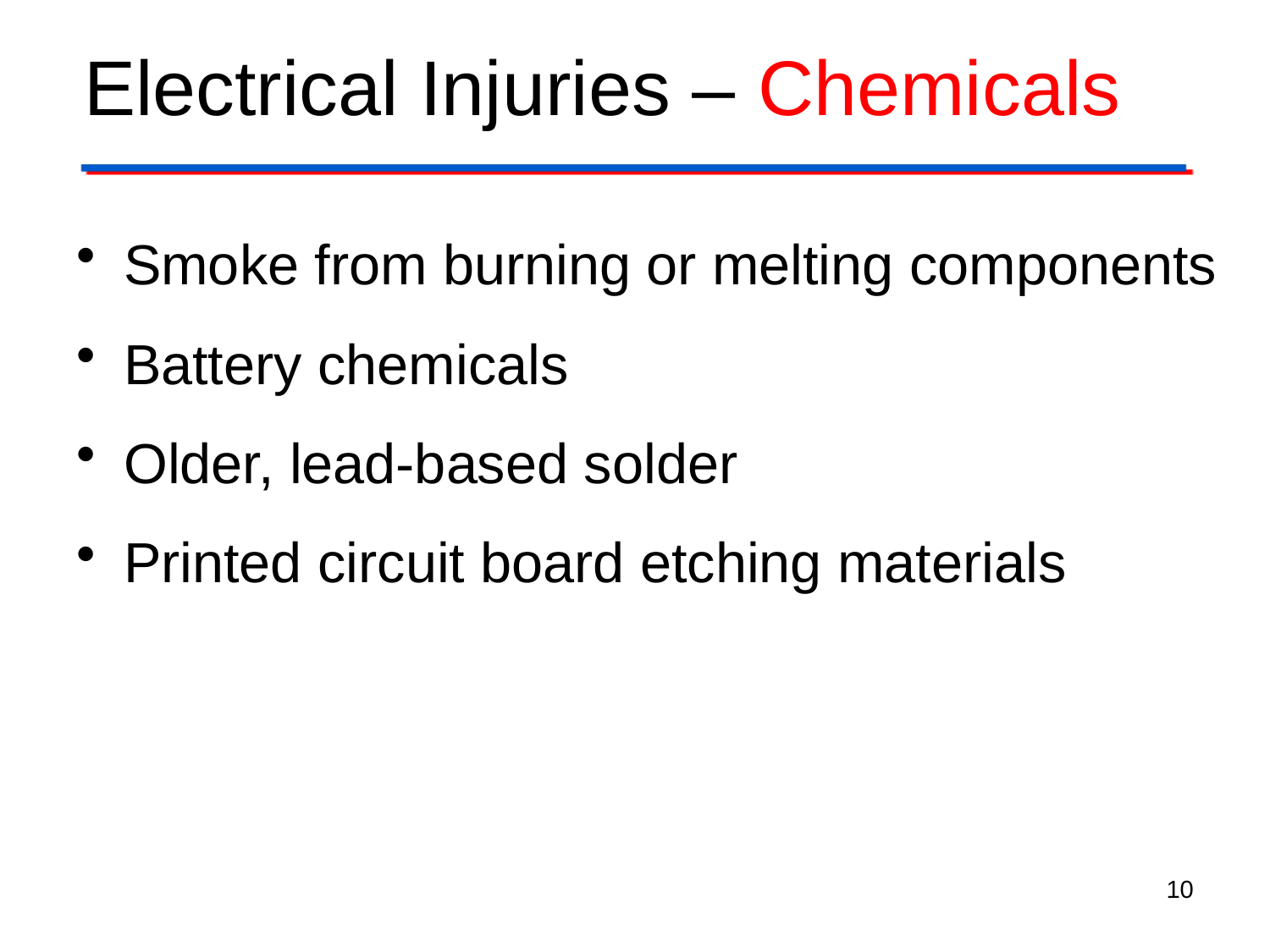

# Electrical Injuries – Chemicals
Smoke from burning or melting components
Battery chemicals
Older, lead-based solder
Printed circuit board etching materials

10